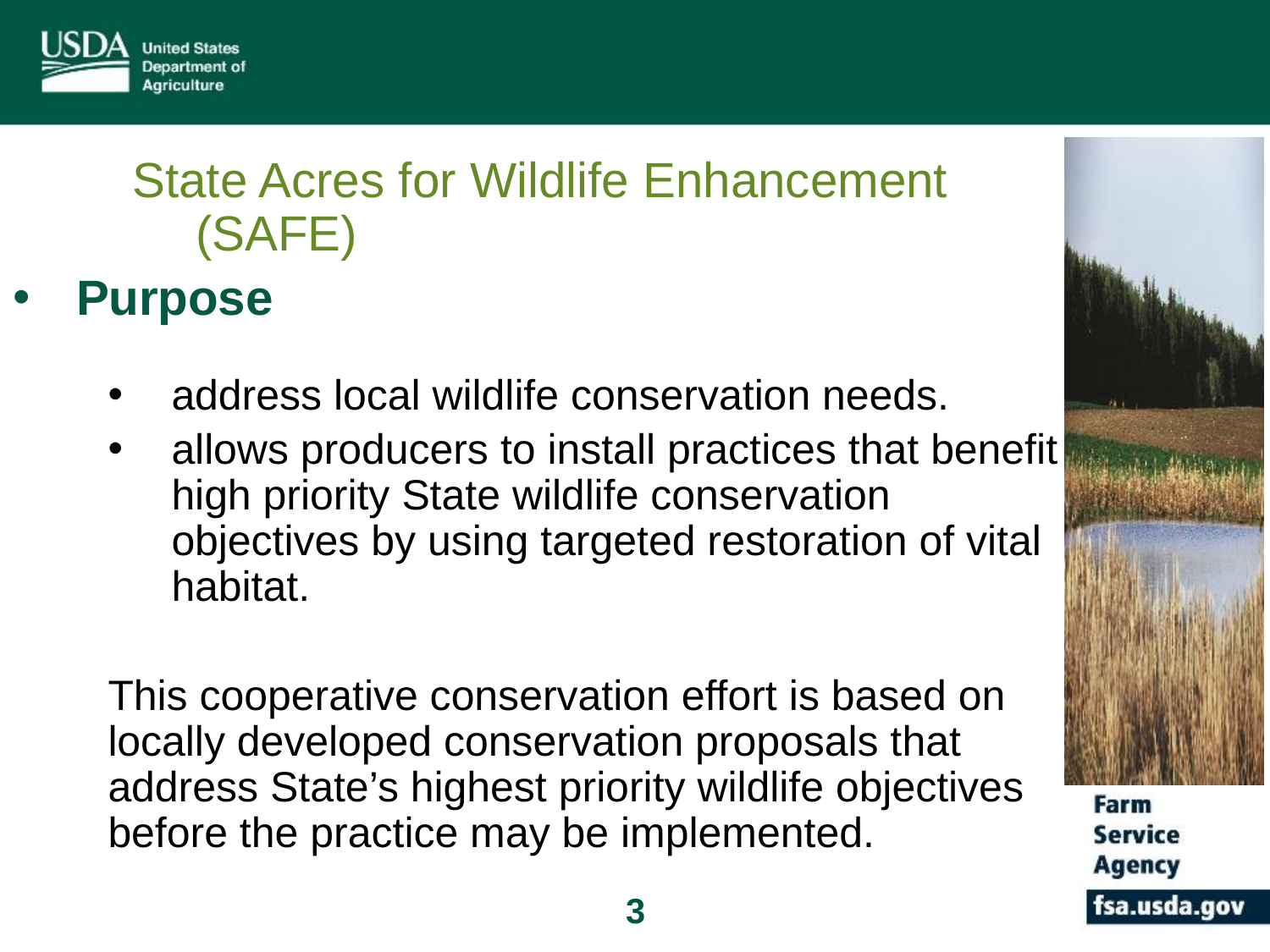

# State Acres for Wildlife Enhancement (SAFE)
Purpose

address local wildlife conservation needs.
allows producers to install practices that benefit high priority State wildlife conservation objectives by using targeted restoration of vital habitat.

This cooperative conservation effort is based on locally developed conservation proposals that address State’s highest priority wildlife objectives before the practice may be implemented.